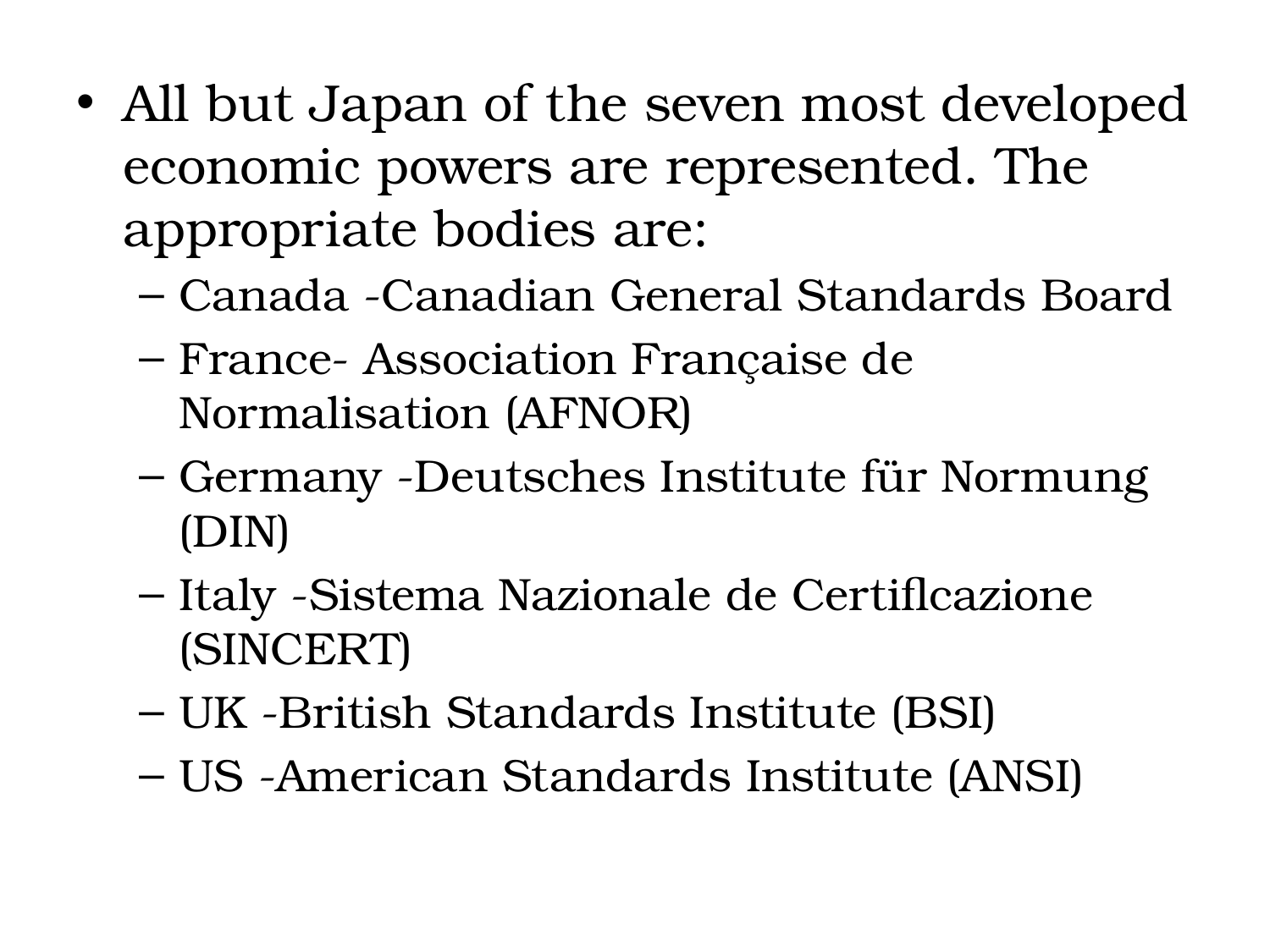

All but Japan of the seven most developed economic powers are represented. The appropriate bodies are:
Canada -Canadian General Standards Board
France- Association Française de Normalisation (AFNOR)
Germany -Deutsches Institute für Normung (DIN)
Italy -Sistema Nazionale de Certiflcazione (SINCERT)
UK -British Standards Institute (BSI)
US -American Standards Institute (ANSI)